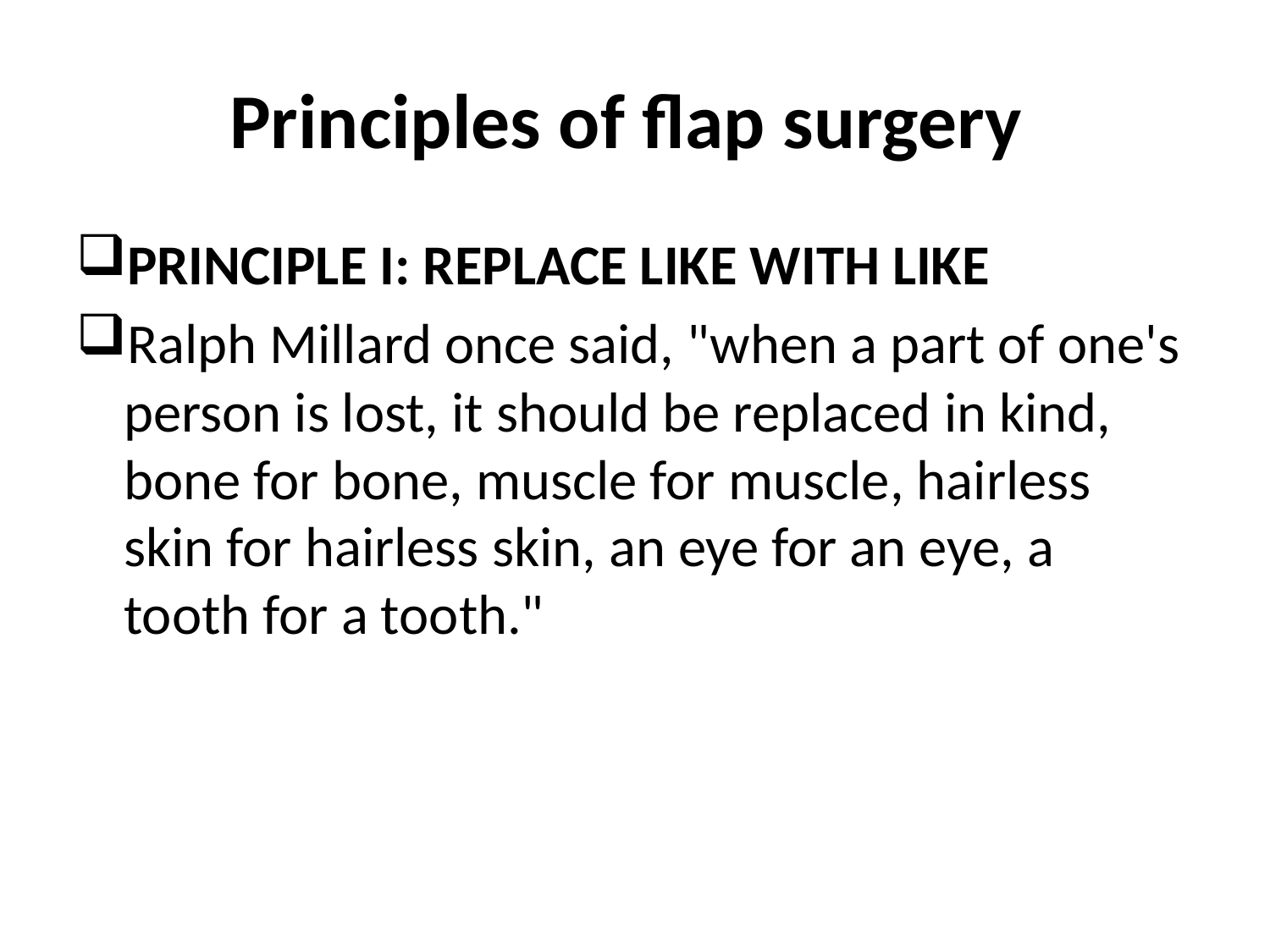

# Principles of flap surgery
PRINCIPLE I: REPLACE LIKE WITH LIKE
Ralph Millard once said, "when a part of one's person is lost, it should be replaced in kind, bone for bone, muscle for muscle, hairless skin for hairless skin, an eye for an eye, a tooth for a tooth."